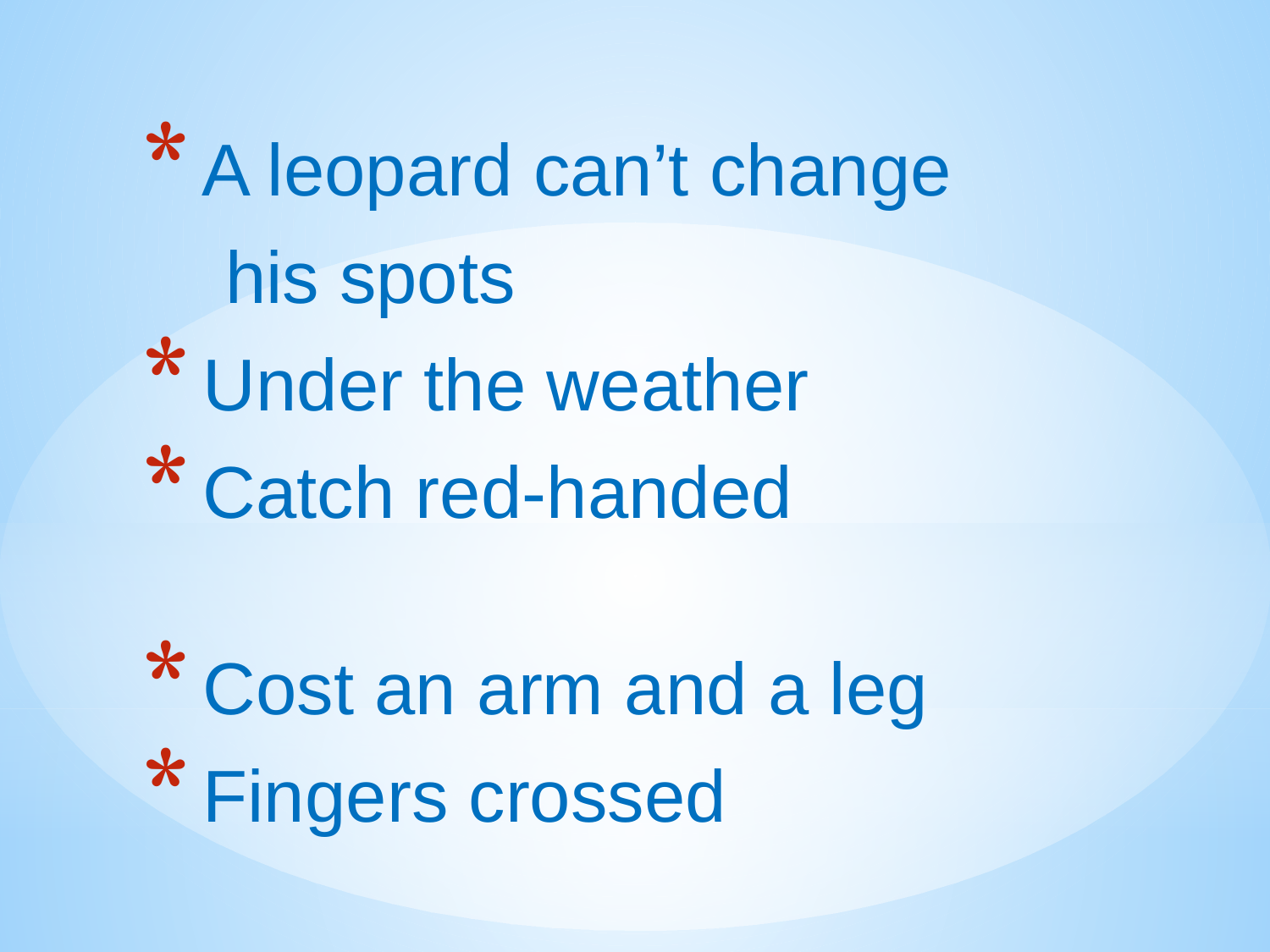

A leopard can’t change
    his spots
 Under the weather
 Catch red-handed
 Cost an arm and a leg
 Fingers crossed